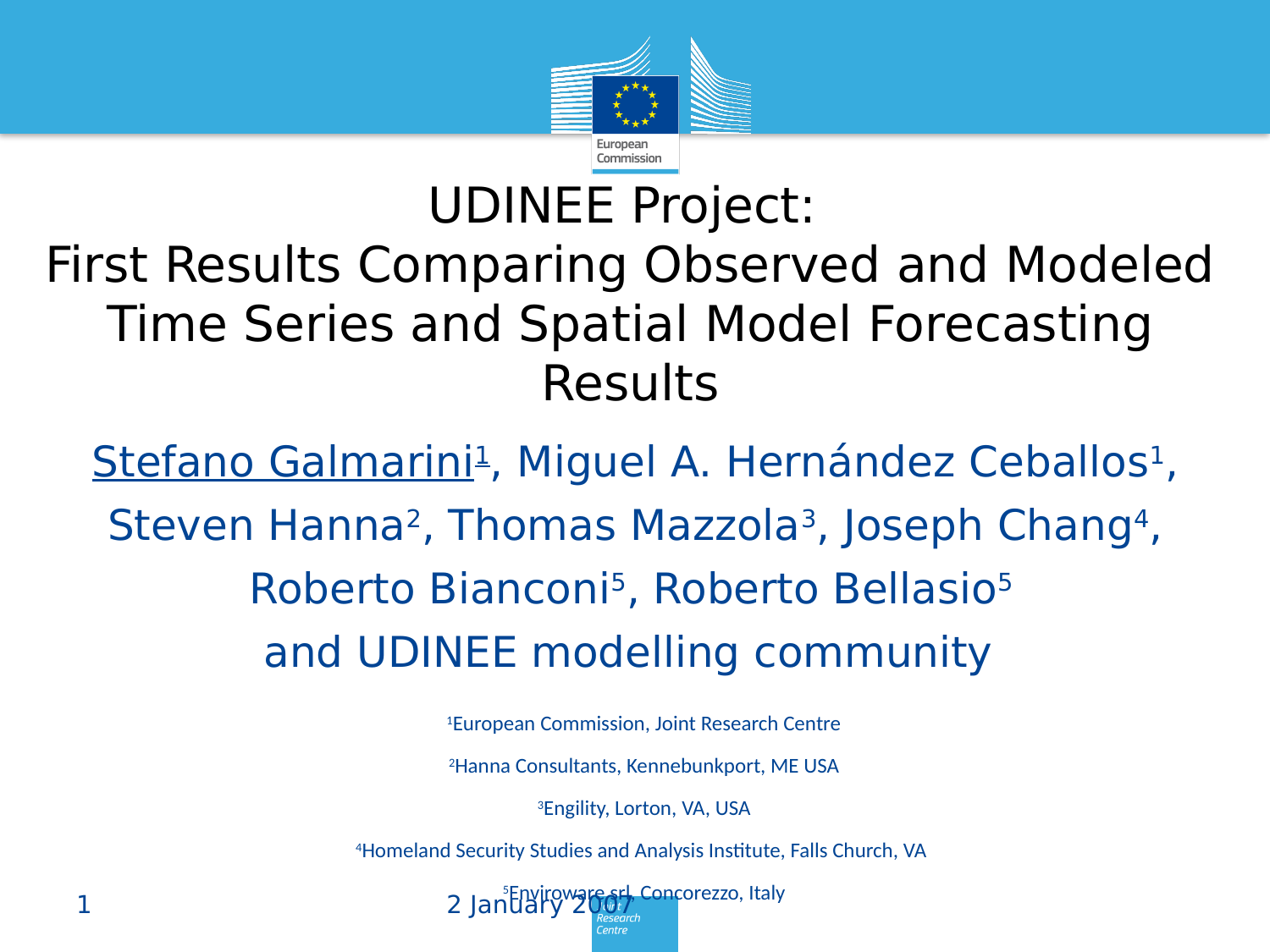

# UDINEE Project: First Results Comparing Observed and Modeled Time Series and Spatial Model Forecasting Results
Stefano Galmarini1, Miguel A. Hernández Ceballos1, Steven Hanna2, Thomas Mazzola3, Joseph Chang4, Roberto Bianconi5, Roberto Bellasio5
and UDINEE modelling community
1European Commission, Joint Research Centre
2Hanna Consultants, Kennebunkport, ME USA
3Engility, Lorton, VA, USA
4Homeland Security Studies and Analysis Institute, Falls Church, VA
5Enviroware srl, Concorezzo, Italy
1
2 January 2007